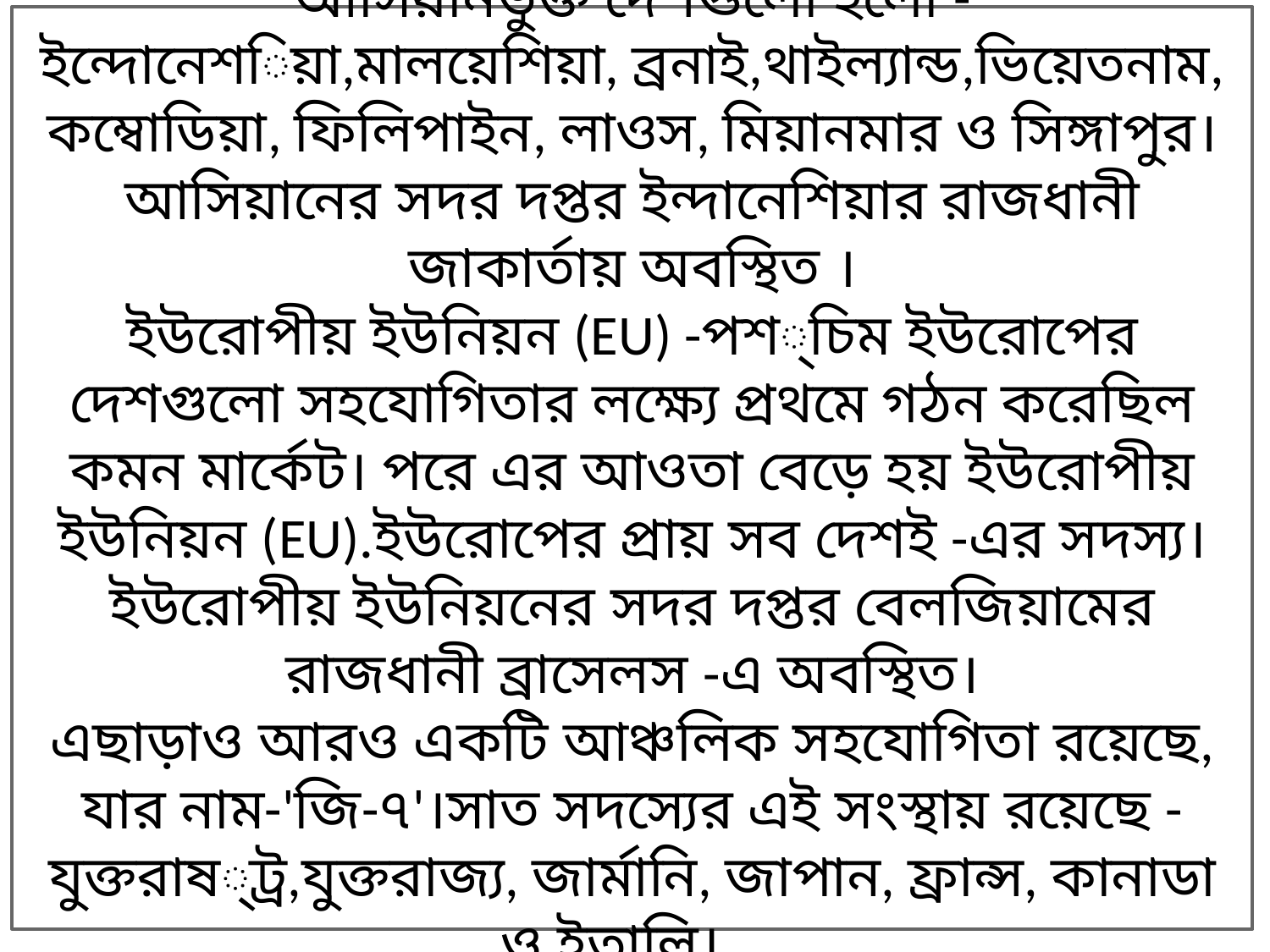

আসিয়ানভুক্ত দেশগুলো হলো -ইন্দোনেশিয়া,মালয়েশিয়া, ব্রনাই,থাইল্যান্ড,ভিয়েতনাম, কম্বোডিয়া, ফিলিপাইন, লাওস, মিয়ানমার ও সিঙ্গাপুর। আসিয়ানের সদর দপ্তর ইন্দানেশিয়ার রাজধানী জাকার্তায় অবস্থিত ।
ইউরোপীয় ইউনিয়ন (EU) -পশ্চিম ইউরোপের দেশগুলো সহযোগিতার লক্ষ্যে প্রথমে গঠন করেছিল কমন মার্কেট। পরে এর আওতা বেড়ে হয় ইউরোপীয় ইউনিয়ন (EU).ইউরোপের প্রায় সব দেশই -এর সদস্য। ইউরোপীয় ইউনিয়নের সদর দপ্তর বেলজিয়ামের রাজধানী ব্রাসেলস -এ অবস্থিত।
এছাড়াও আরও একটি আঞ্চলিক সহযোগিতা রয়েছে, যার নাম-'জি-৭'।সাত সদস্যের এই সংস্থায় রয়েছে -যুক্তরাষ্ট্র,যুক্তরাজ্য, জার্মানি, জাপান, ফ্রান্স, কানাডা ও ইতালি।